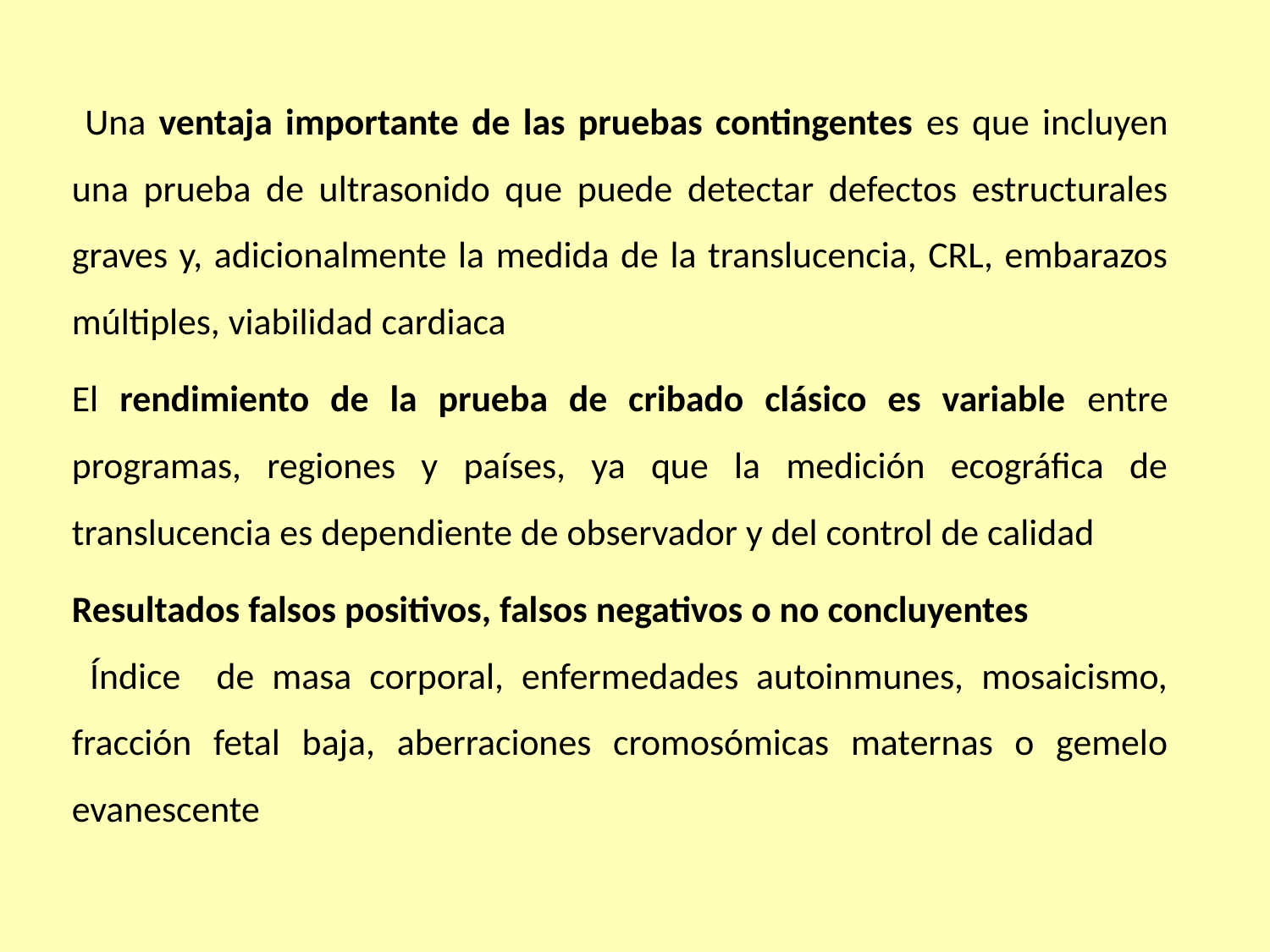

Una ventaja importante de las pruebas contingentes es que incluyen una prueba de ultrasonido que puede detectar defectos estructurales graves y, adicionalmente la medida de la translucencia, CRL, embarazos múltiples, viabilidad cardiaca
El rendimiento de la prueba de cribado clásico es variable entre programas, regiones y países, ya que la medición ecográfica de translucencia es dependiente de observador y del control de calidad
Resultados falsos positivos, falsos negativos o no concluyentes
 Índice  de masa corporal, enfermedades autoinmunes, mosaicismo, fracción fetal baja, aberraciones cromosómicas maternas o gemelo evanescente